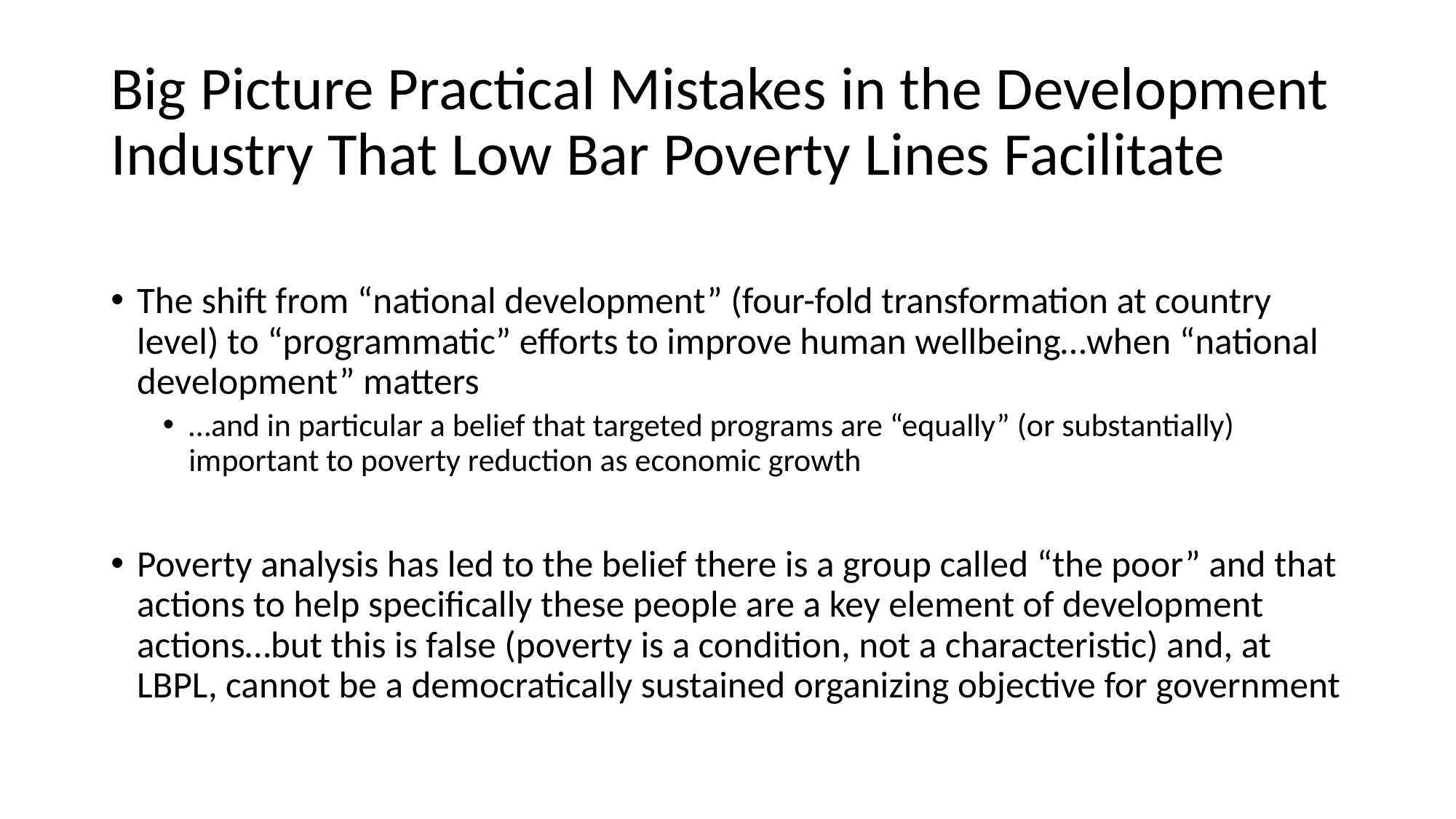

# Big Picture Practical Mistakes in the Development Industry That Low Bar Poverty Lines Facilitate

The shift from “national development” (four-fold transformation at country level) to “programmatic” efforts to improve human wellbeing…when “national development” matters
…and in particular a belief that targeted programs are “equally” (or substantially) important to poverty reduction as economic growth

Poverty analysis has led to the belief there is a group called “the poor” and that actions to help specifically these people are a key element of development actions…but this is false (poverty is a condition, not a characteristic) and, at LBPL, cannot be a democratically sustained organizing objective for government